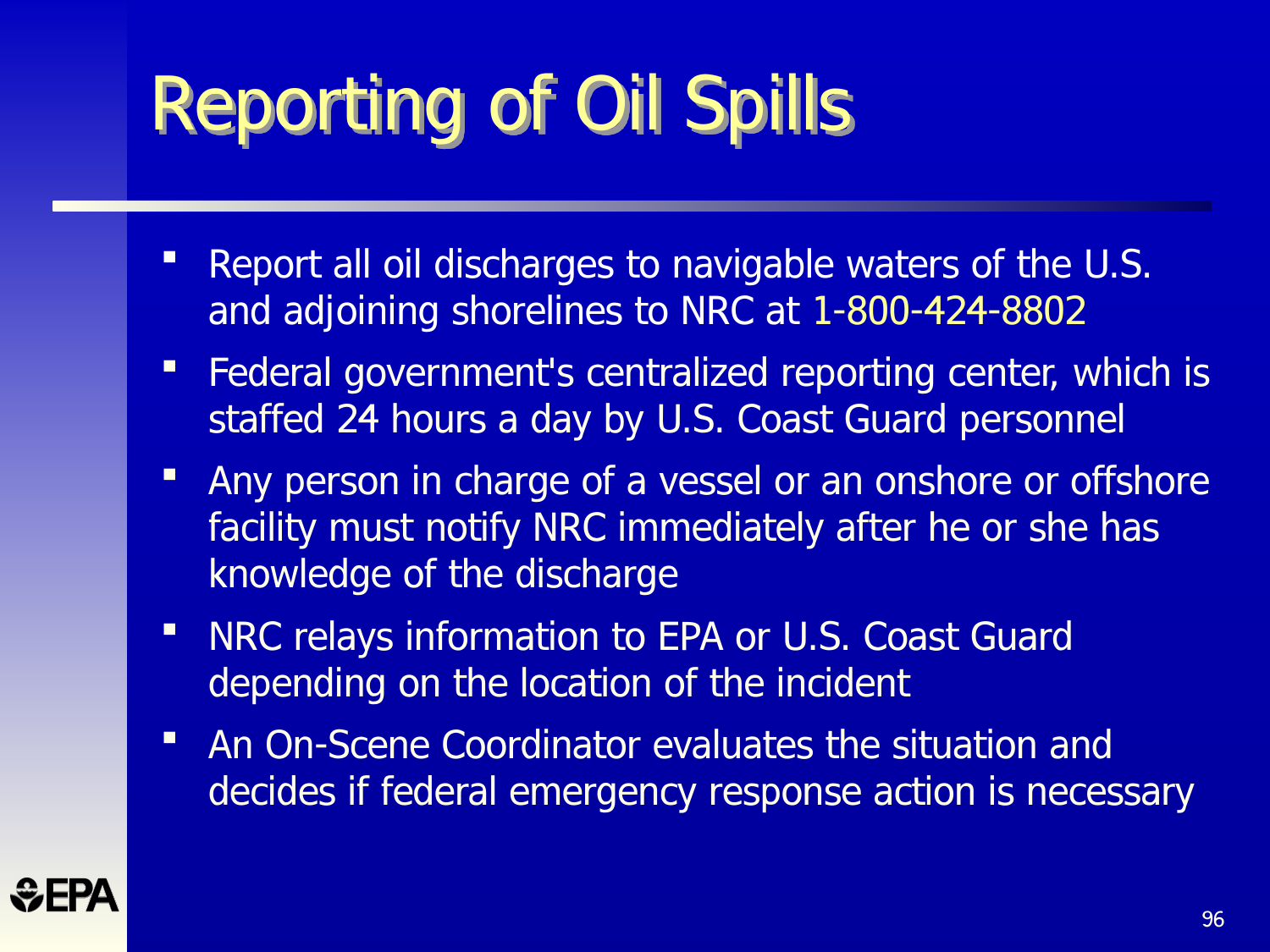

# Reporting of Oil Spills
Report all oil discharges to navigable waters of the U.S. and adjoining shorelines to NRC at 1-800-424-8802
Federal government's centralized reporting center, which is staffed 24 hours a day by U.S. Coast Guard personnel
Any person in charge of a vessel or an onshore or offshore facility must notify NRC immediately after he or she has knowledge of the discharge
NRC relays information to EPA or U.S. Coast Guard depending on the location of the incident
An On-Scene Coordinator evaluates the situation and decides if federal emergency response action is necessary